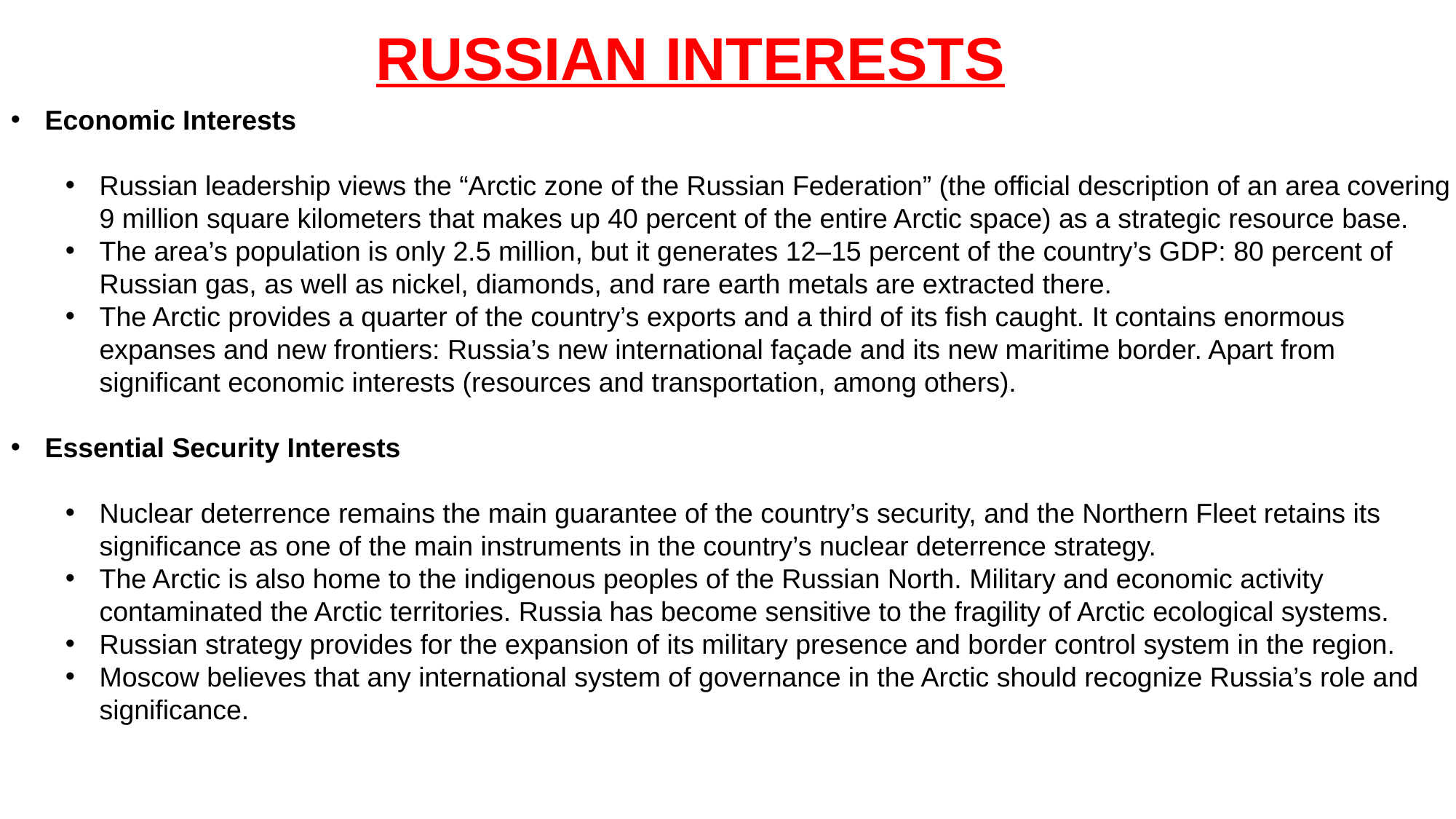

RUSSIAN INTERESTS
Economic Interests

Russian leadership views the “Arctic zone of the Russian Federation” (the official description of an area covering 9 million square kilometers that makes up 40 percent of the entire Arctic space) as a strategic resource base.
The area’s population is only 2.5 million, but it generates 12–15 percent of the country’s GDP: 80 percent of Russian gas, as well as nickel, diamonds, and rare earth metals are extracted there.
The Arctic provides a quarter of the country’s exports and a third of its fish caught. It contains enormous expanses and new frontiers: Russia’s new international façade and its new maritime border. Apart from significant economic interests (resources and transportation, among others).

Essential Security Interests

Nuclear deterrence remains the main guarantee of the country’s security, and the Northern Fleet retains its significance as one of the main instruments in the country’s nuclear deterrence strategy.
The Arctic is also home to the indigenous peoples of the Russian North. Military and economic activity contaminated the Arctic territories. Russia has become sensitive to the fragility of Arctic ecological systems.
Russian strategy provides for the expansion of its military presence and border control system in the region.
Moscow believes that any international system of governance in the Arctic should recognize Russia’s role and significance.